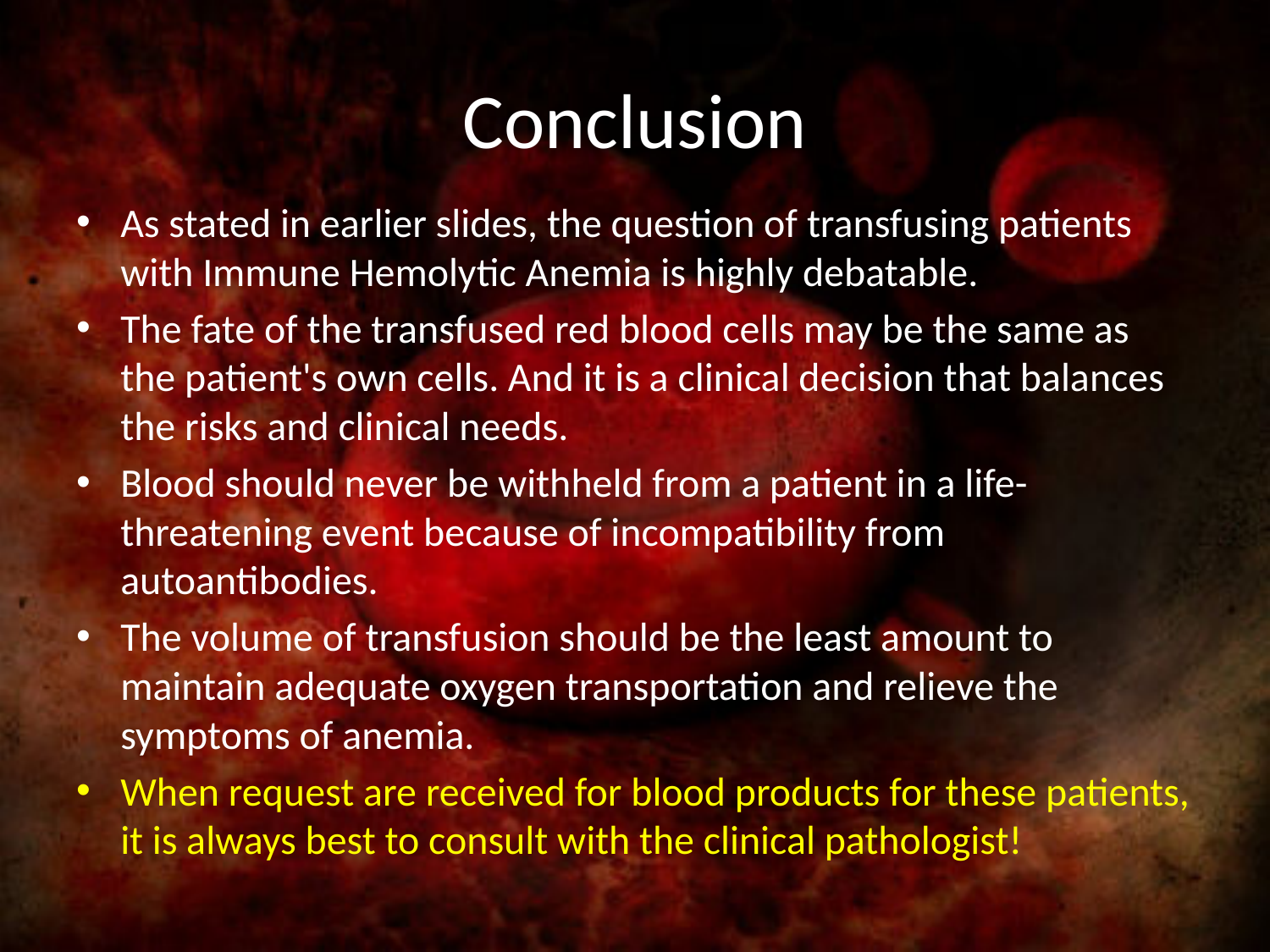

# Conclusion
As stated in earlier slides, the question of transfusing patients with Immune Hemolytic Anemia is highly debatable.
The fate of the transfused red blood cells may be the same as the patient's own cells. And it is a clinical decision that balances the risks and clinical needs.
Blood should never be withheld from a patient in a life-threatening event because of incompatibility from autoantibodies.
The volume of transfusion should be the least amount to maintain adequate oxygen transportation and relieve the symptoms of anemia.
When request are received for blood products for these patients, it is always best to consult with the clinical pathologist!